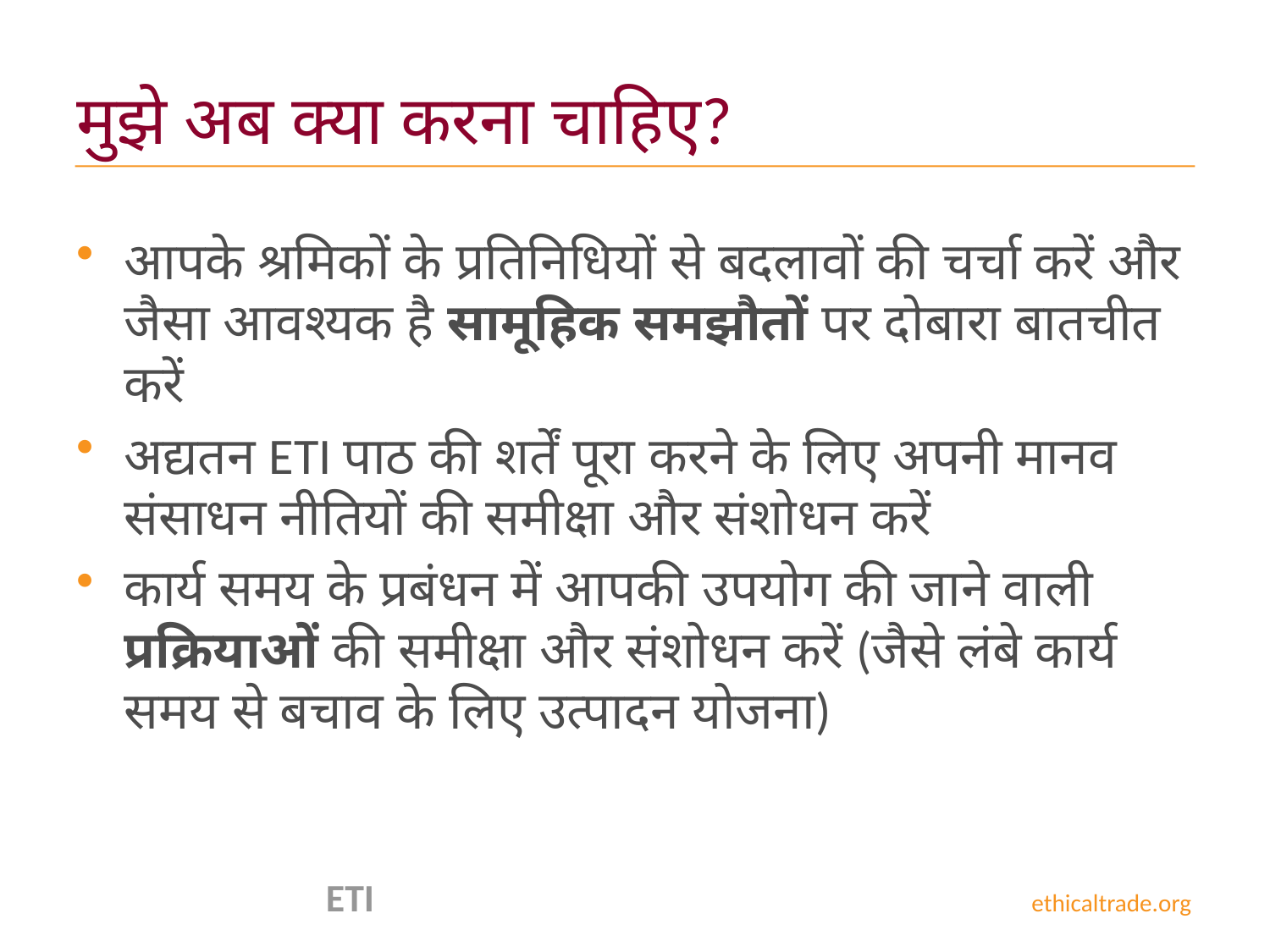

# मुझे अब क्या करना चाहिए?
आपके श्रमिकों के प्रतिनिधियों से बदलावों की चर्चा करें और जैसा आवश्यक है सामूहिक समझौतों पर दोबारा बातचीत करें
अद्यतन ETI पाठ की शर्तें पूरा करने के लिए अपनी मानव संसाधन नीतियों की समीक्षा और संशोधन करें
कार्य समय के प्रबंधन में आपकी उपयोग की जाने वाली प्रक्रियाओं की समीक्षा और संशोधन करें (जैसे लंबे कार्य समय से बचाव के लिए उत्पादन योजना)
  ETI                                                                                                                       ethicaltrade.org